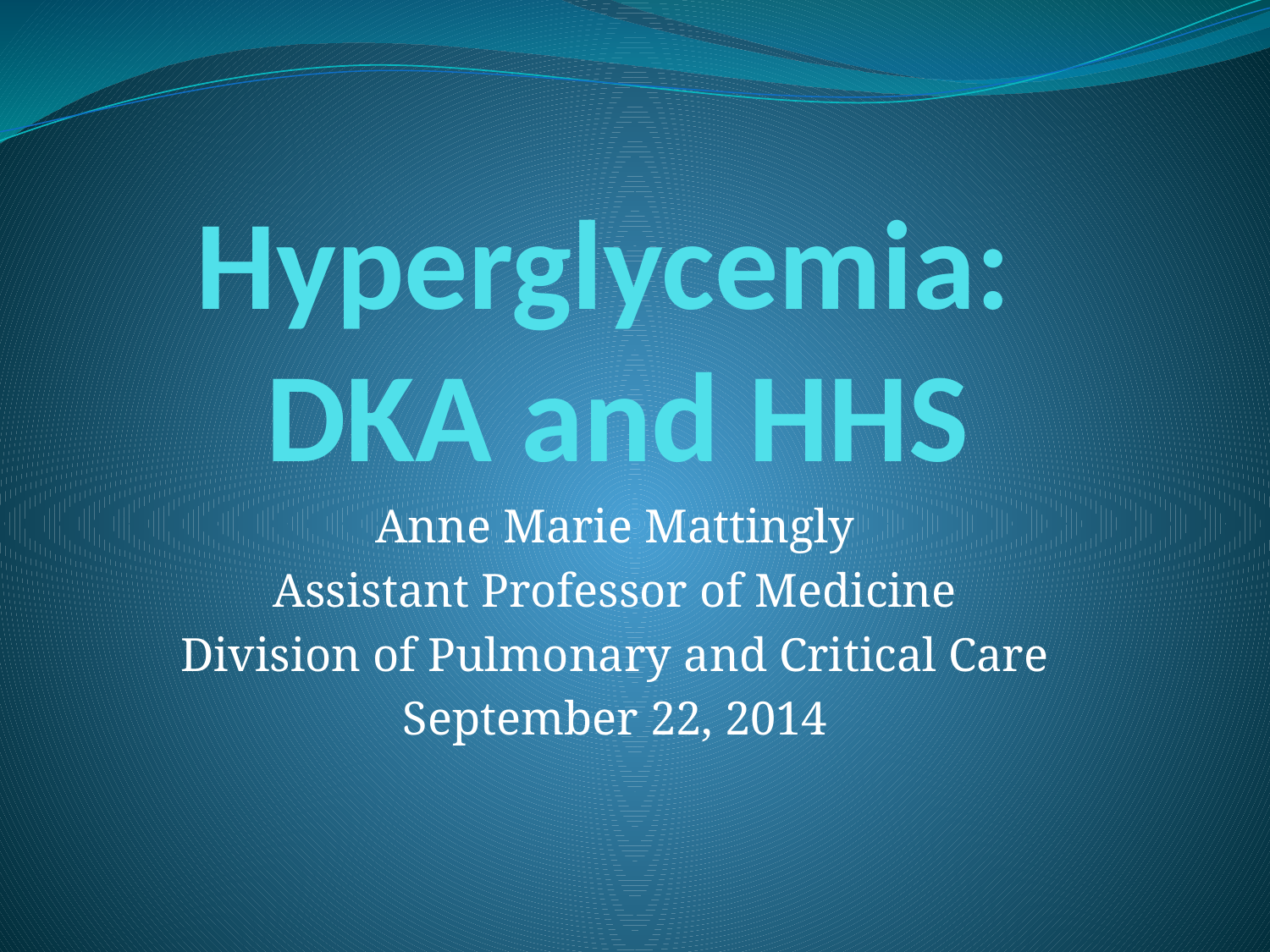

# Hyperglycemia: DKA and HHS
Anne Marie Mattingly
Assistant Professor of Medicine
Division of Pulmonary and Critical Care
September 22, 2014